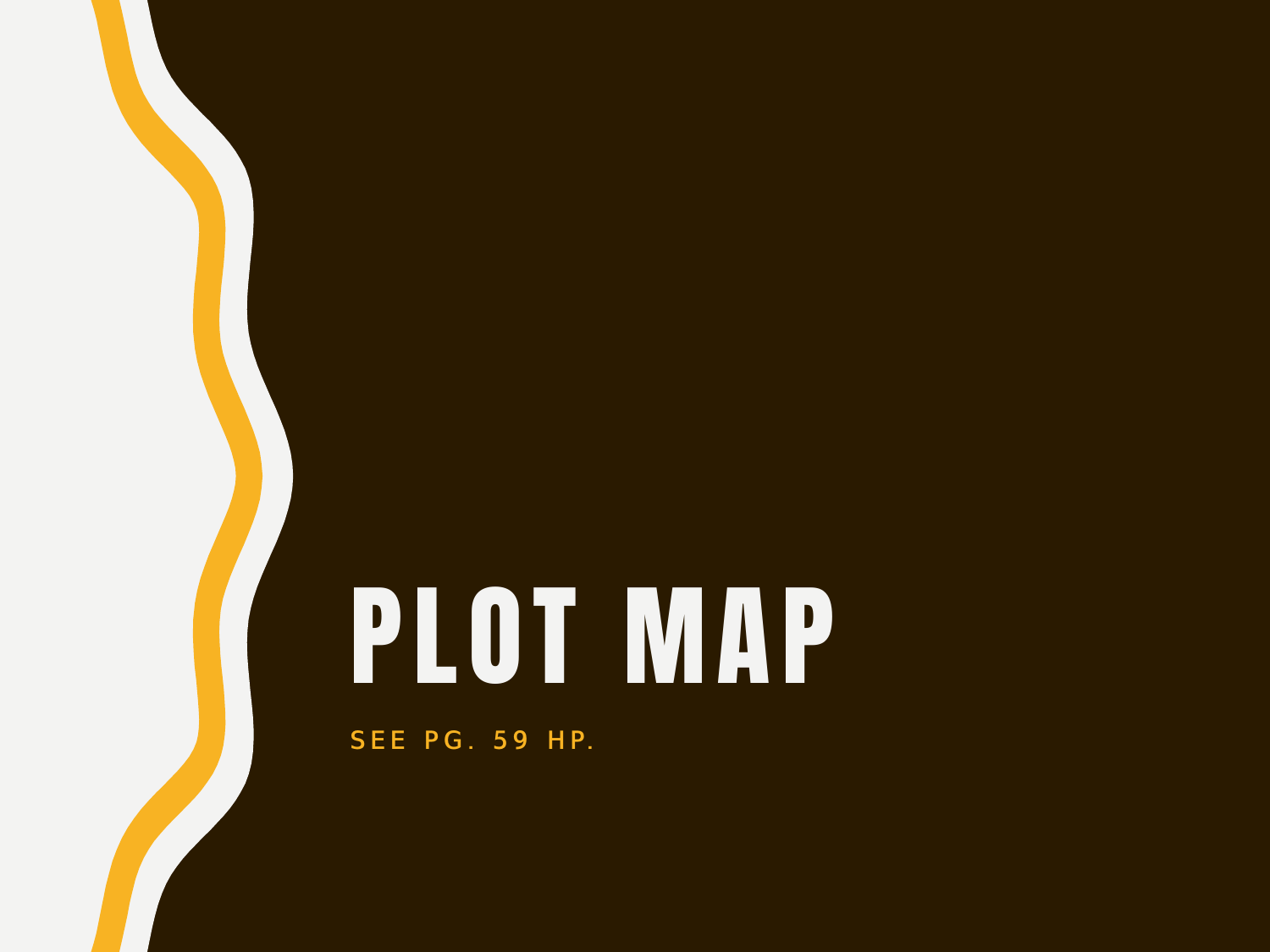

# Plot Map
See pg. 59 HP.